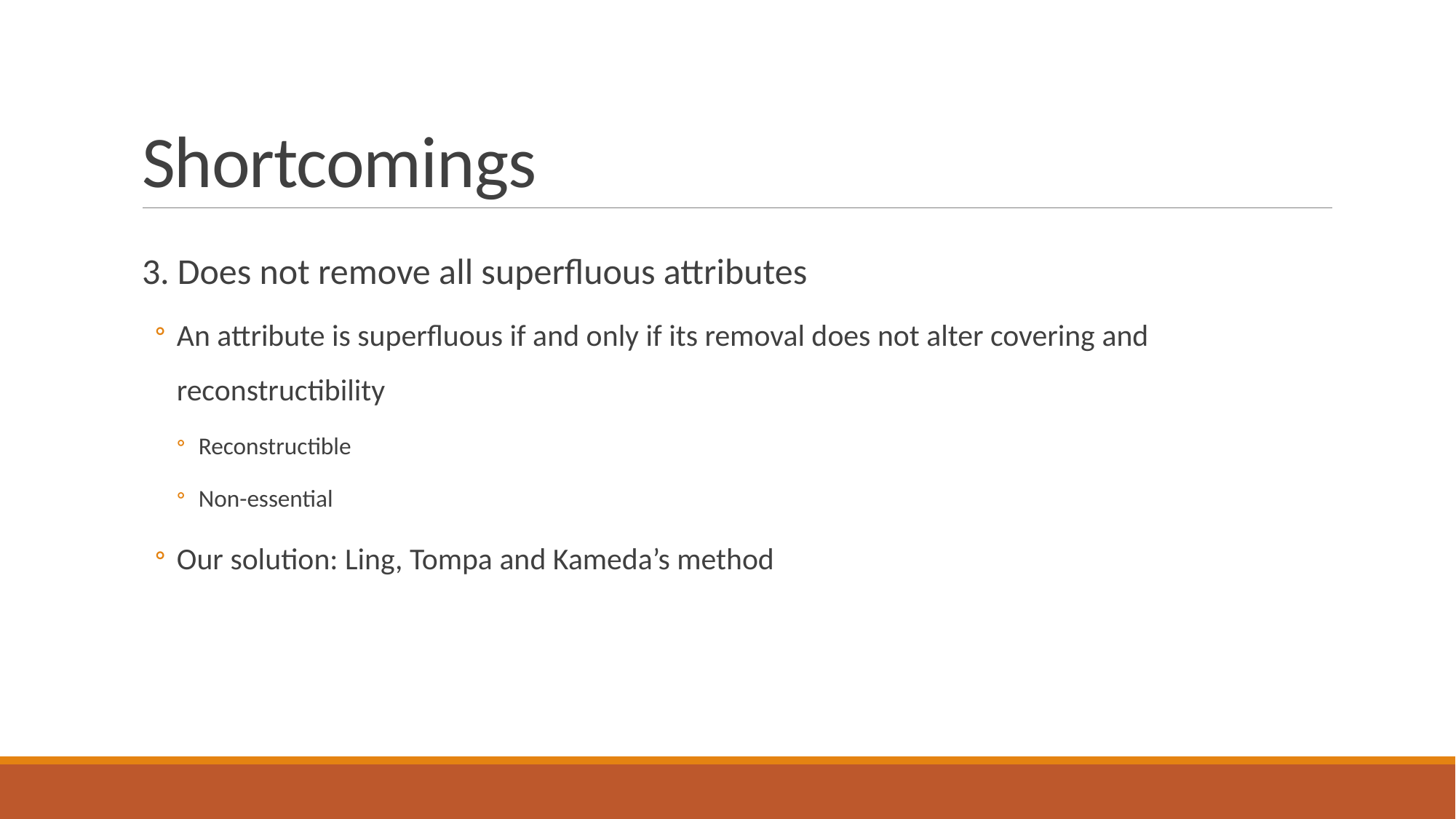

# Shortcomings
3. Does not remove all superfluous attributes
An attribute is superfluous if and only if its removal does not alter covering and reconstructibility
Reconstructible
Non-essential
Our solution: Ling, Tompa and Kameda’s method